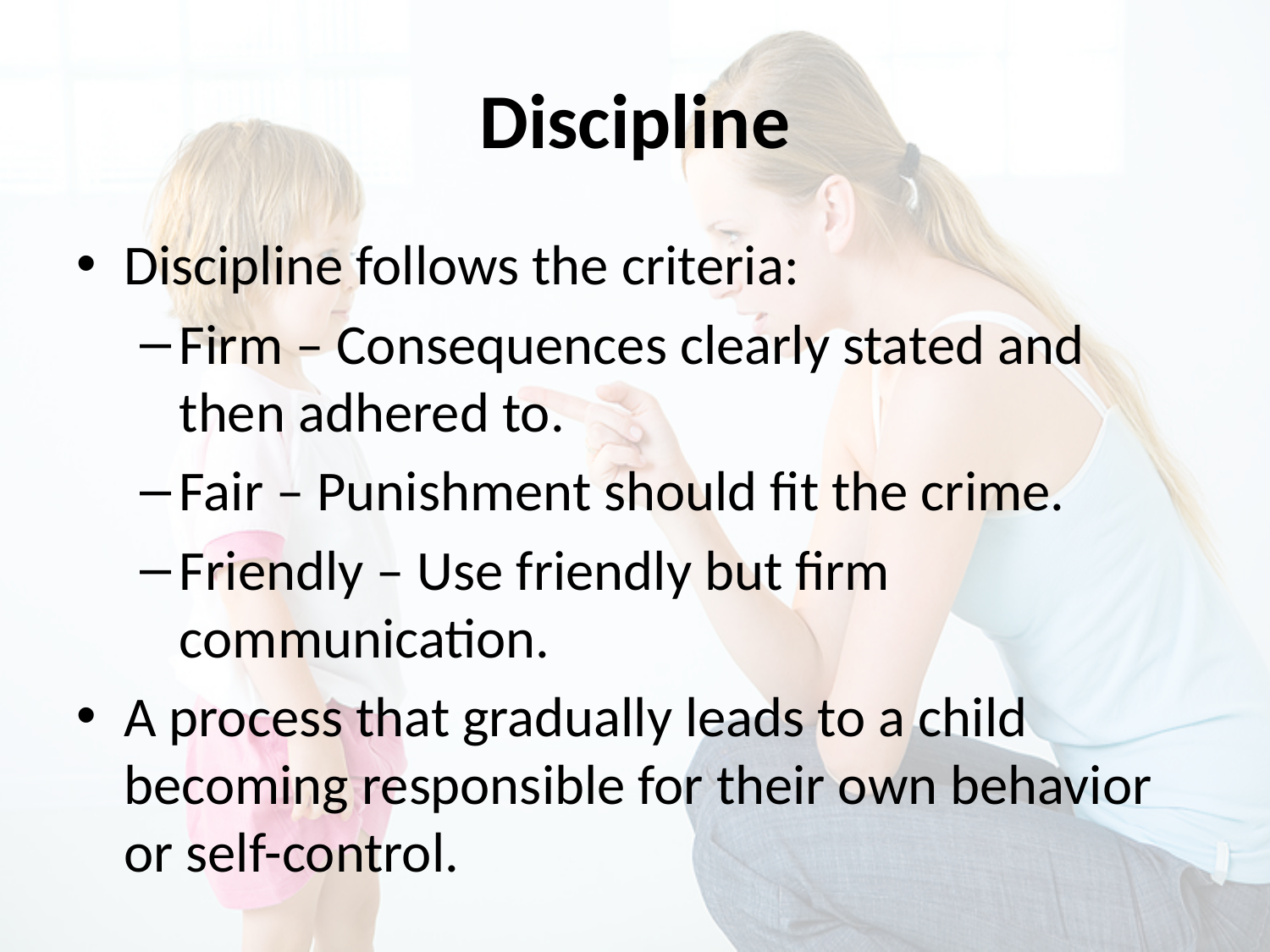

# Discipline
Discipline follows the criteria:
Firm – Consequences clearly stated and then adhered to.
Fair – Punishment should fit the crime.
Friendly – Use friendly but firm communication.
A process that gradually leads to a child becoming responsible for their own behavior or self-control.